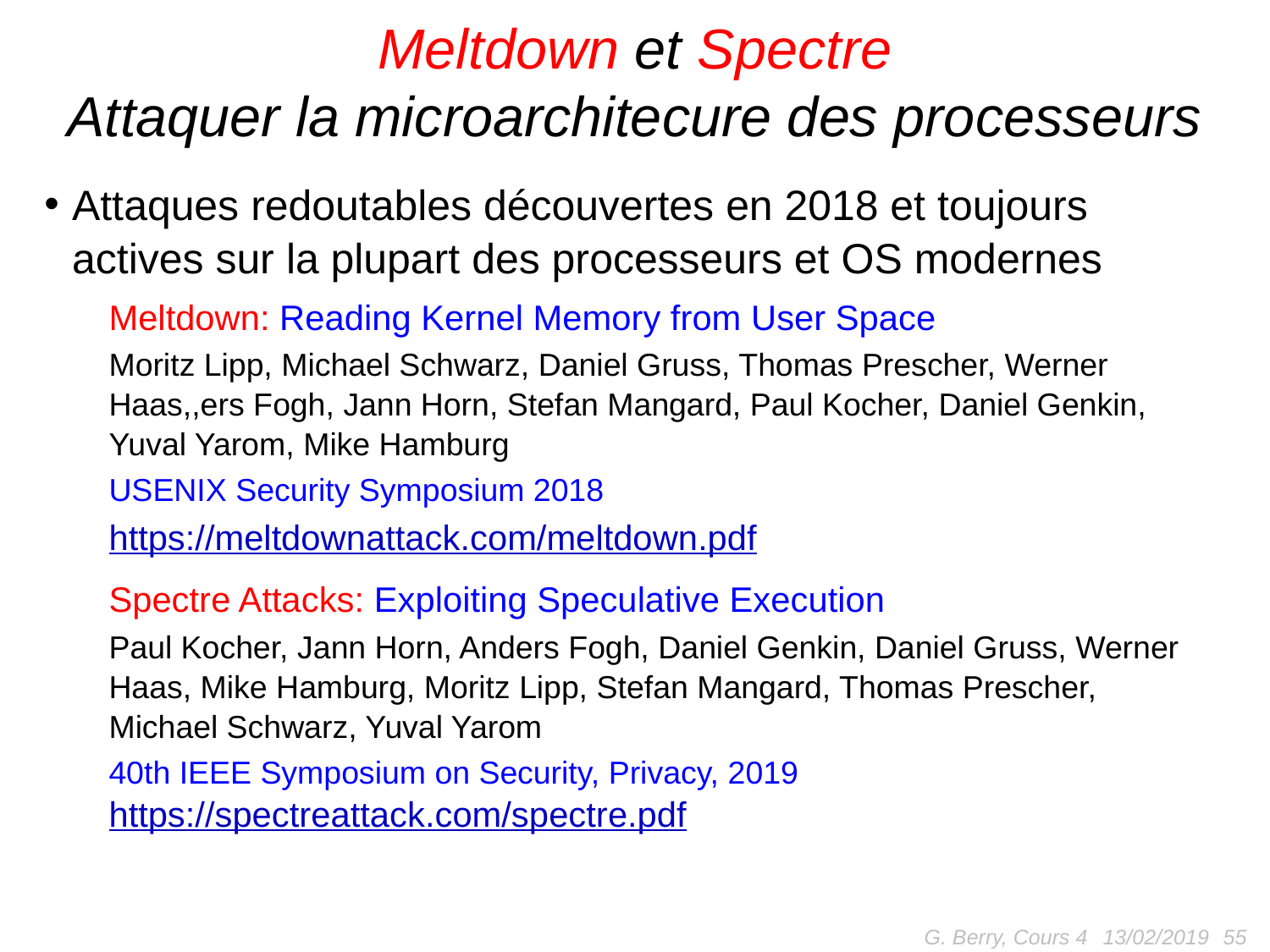

# Meltdown et Spectre Attaquer la microarchitecure des processeurs
Attaques redoutables découvertes en 2018 et toujours actives sur la plupart des processeurs et OS modernes
Meltdown: Reading Kernel Memory from User Space
Moritz Lipp, Michael Schwarz, Daniel Gruss, Thomas Prescher, Werner Haas,,ers Fogh, Jann Horn, Stefan Mangard, Paul Kocher, Daniel Genkin, Yuval Yarom, Mike Hamburg
USENIX Security Symposium 2018
https://meltdownattack.com/meltdown.pdf
Spectre Attacks: Exploiting Speculative Execution
Paul Kocher, Jann Horn, Anders Fogh, Daniel Genkin, Daniel Gruss, Werner Haas, Mike Hamburg, Moritz Lipp, Stefan Mangard, Thomas Prescher, Michael Schwarz, Yuval Yarom
40th IEEE Symposium on Security, Privacy, 2019
https://spectreattack.com/spectre.pdf

G. Berry, Cours 4
55
13/02/2019